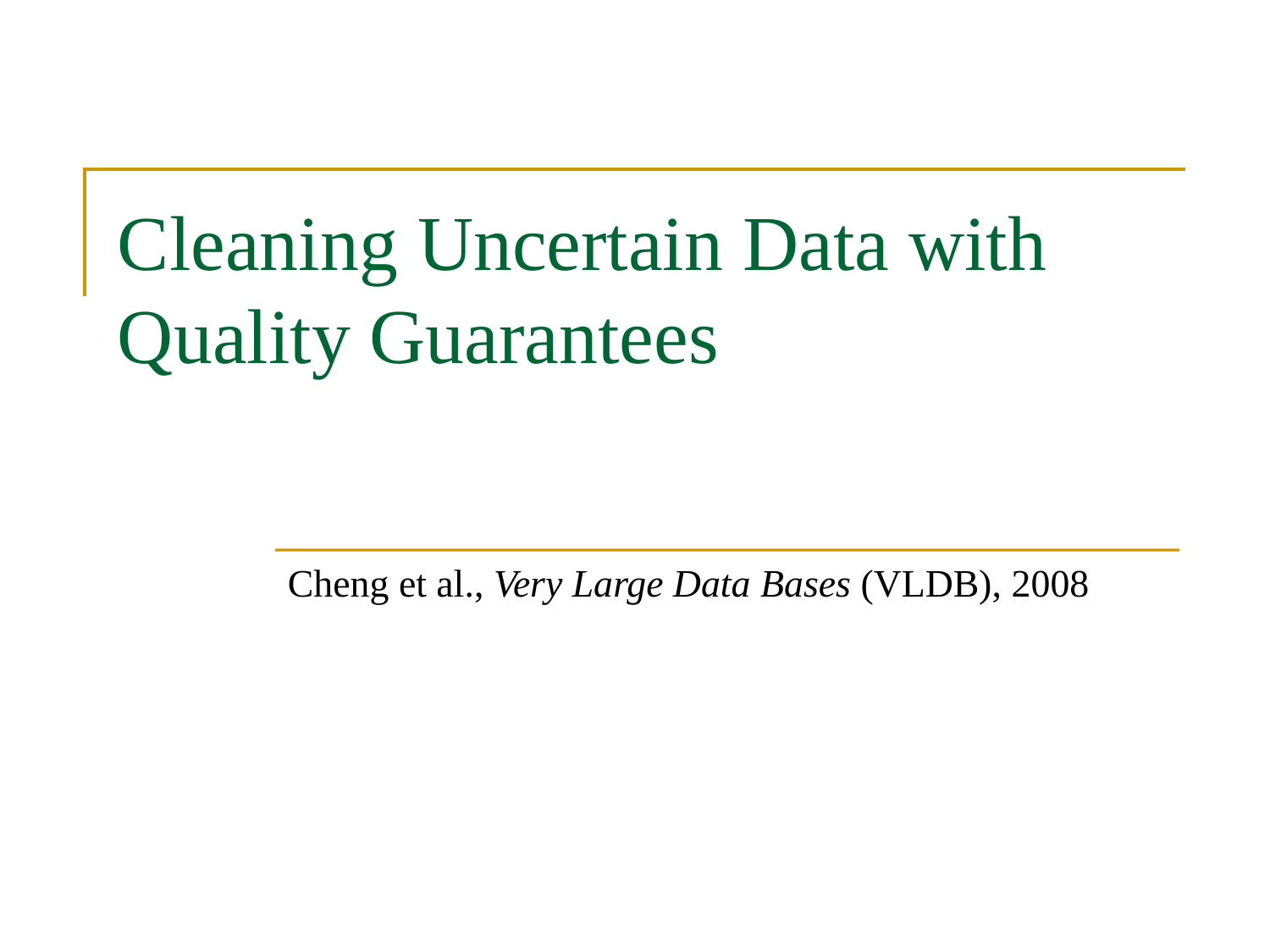

# Cleaning Uncertain Data with Quality Guarantees
Cheng et al., Very Large Data Bases (VLDB), 2008